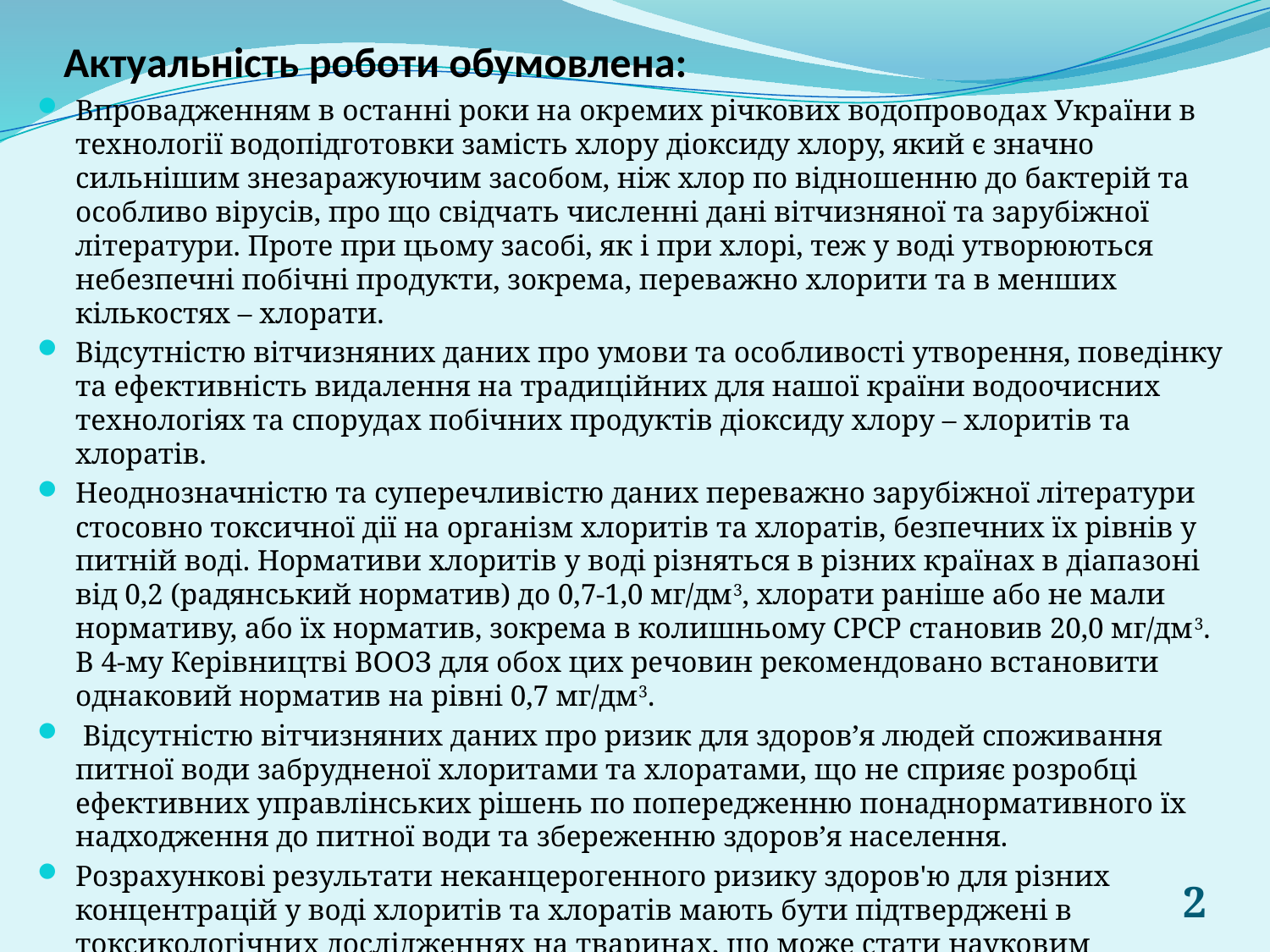

# Актуальність роботи обумовлена:
Впровадженням в останні роки на окремих річкових водопроводах України в технології водопідготовки замість хлору діоксиду хлору, який є значно сильнішим знезаражуючим засобом, ніж хлор по відношенню до бактерій та особливо вірусів, про що свідчать численні дані вітчизняної та зарубіжної літератури. Проте при цьому засобі, як і при хлорі, теж у воді утворюються небезпечні побічні продукти, зокрема, переважно хлорити та в менших кількостях – хлорати.
Відсутністю вітчизняних даних про умови та особливості утворення, поведінку та ефективність видалення на традиційних для нашої країни водоочисних технологіях та спорудах побічних продуктів діоксиду хлору – хлоритів та хлоратів.
Неоднозначністю та суперечливістю даних переважно зарубіжної літератури стосовно токсичної дії на організм хлоритів та хлоратів, безпечних їх рівнів у питній воді. Нормативи хлоритів у воді різняться в різних країнах в діапазоні від 0,2 (радянський норматив) до 0,7-1,0 мг/дм3, хлорати раніше або не мали нормативу, або їх норматив, зокрема в колишньому СРСР становив 20,0 мг/дм3. В 4-му Керівництві ВООЗ для обох цих речовин рекомендовано встановити однаковий норматив на рівні 0,7 мг/дм3.
 Відсутністю вітчизняних даних про ризик для здоров’я людей споживання питної води забрудненої хлоритами та хлоратами, що не сприяє розробці ефективних управлінських рішень по попередженню понаднормативного їх надходження до питної води та збереженню здоров’я населення.
Розрахункові результати неканцерогенного ризику здоров'ю для різних концентрацій у воді хлоритів та хлоратів мають бути підтверджені в токсикологічних дослідженнях на тваринах, що може стати науковим підгрунтям для перегляду застарілих радянських нормативів цих речовин у питній воді та обґрунтування надійності запропонованих ВООЗ для них нормативів (0,7 мг/дм3).

2